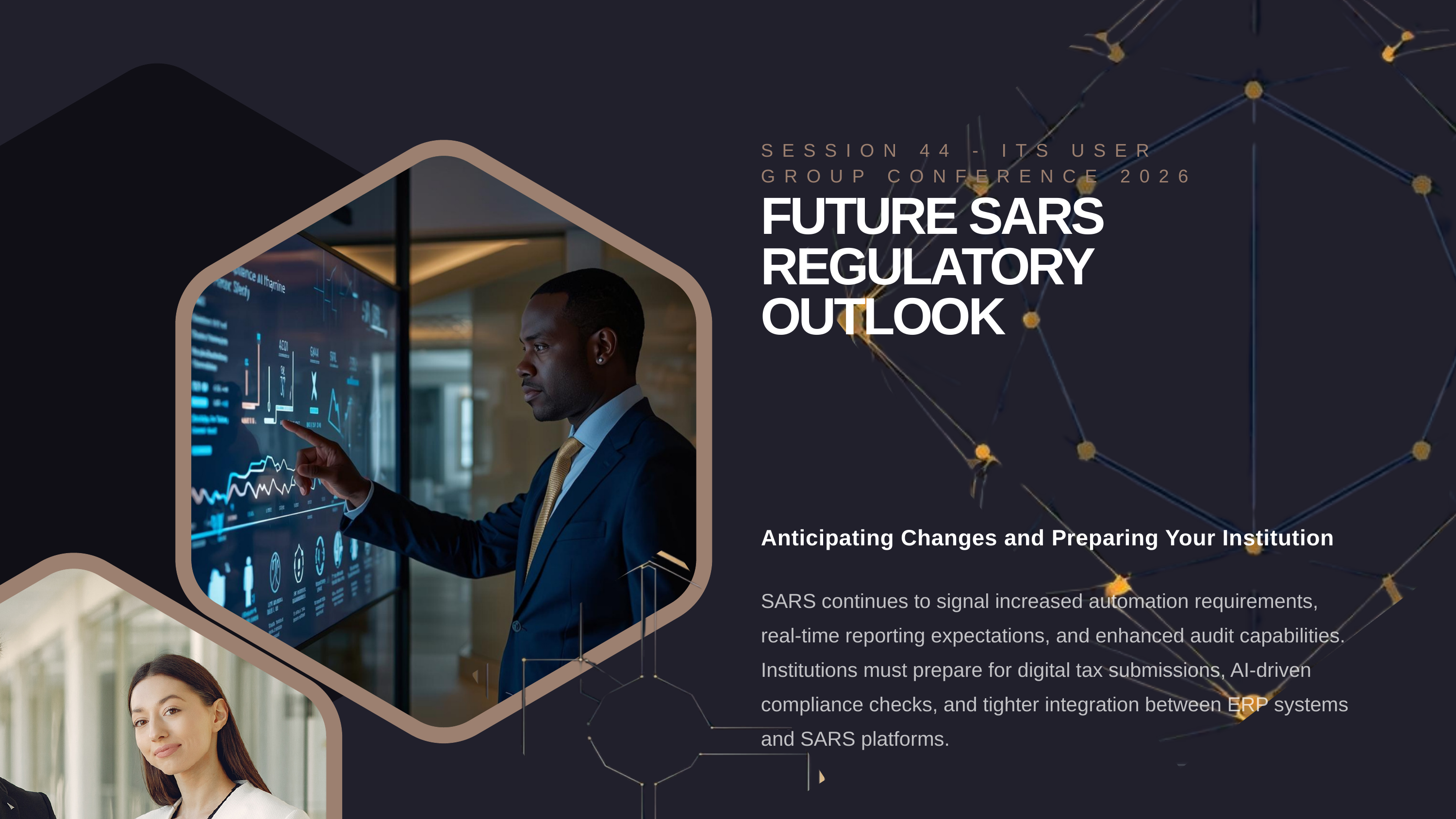

SESSION 44 - ITS USER GROUP CONFERENCE 2026

FUTURE SARS REGULATORY OUTLOOK
Anticipating Changes and Preparing Your Institution

SARS continues to signal increased automation requirements, real-time reporting expectations, and enhanced audit capabilities. Institutions must prepare for digital tax submissions, AI-driven compliance checks, and tighter integration between ERP systems and SARS platforms.